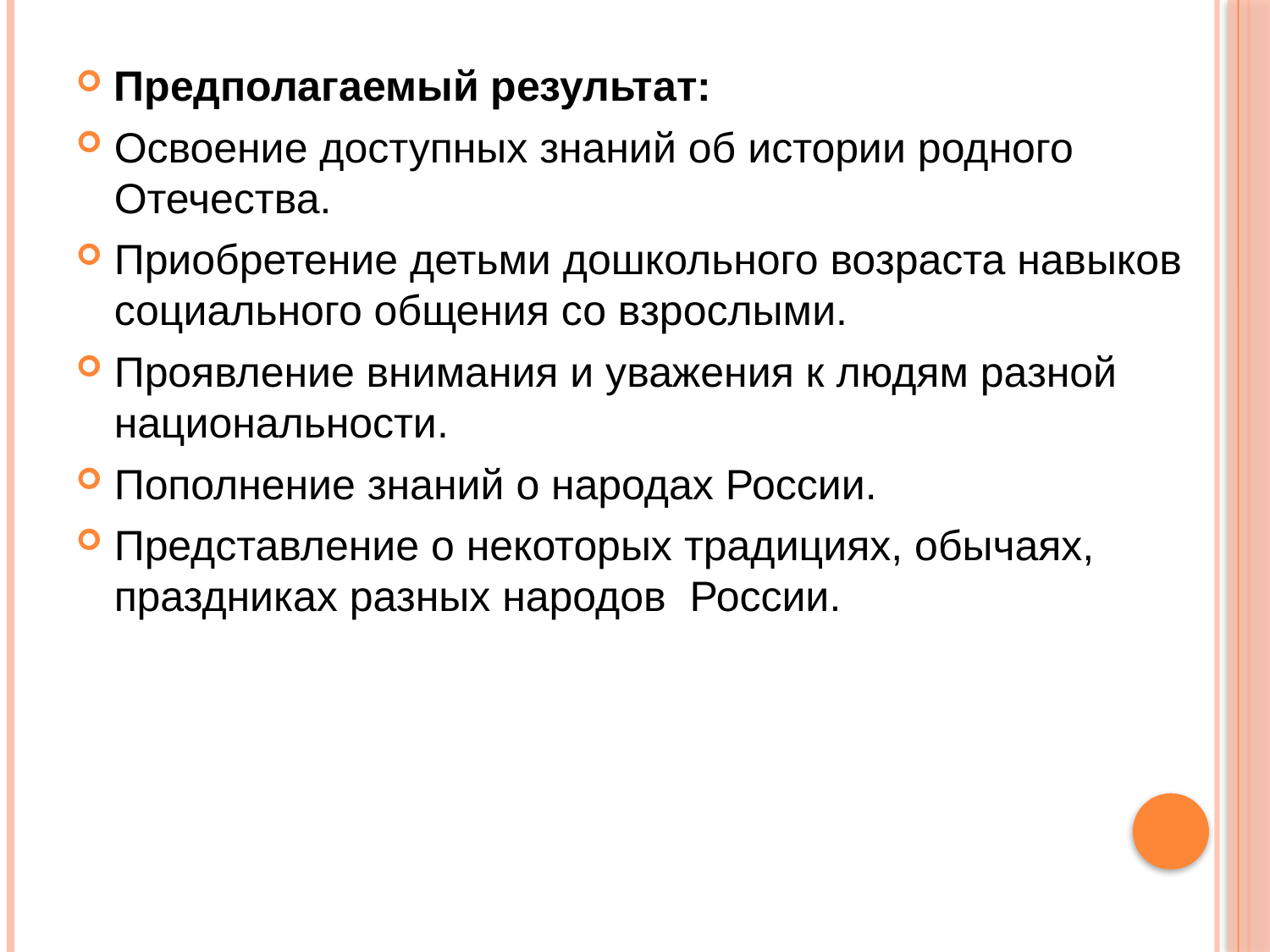

Предполагаемый результат:
Освоение доступных знаний об истории родного Отечества.
Приобретение детьми дошкольного возраста навыков социального общения со взрослыми.
Проявление внимания и уважения к людям разной национальности.
Пополнение знаний о народах России.
Представление о некоторых традициях, обычаях, праздниках разных народов  России.